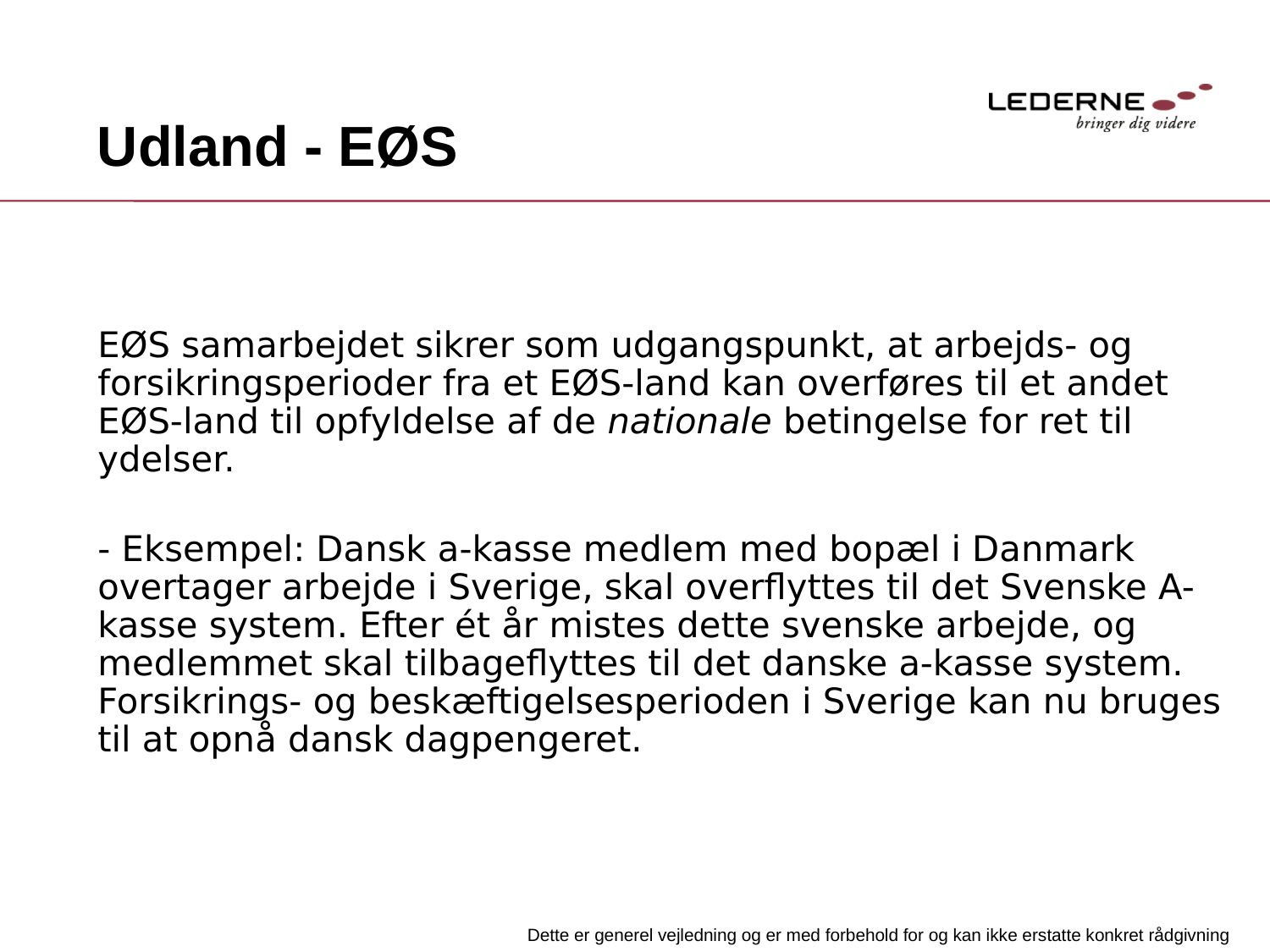

# Udland - EØS

EØS samarbejdet sikrer som udgangspunkt, at arbejds- og forsikringsperioder fra et EØS-land kan overføres til et andet EØS-land til opfyldelse af de nationale betingelse for ret til ydelser.

- Eksempel: Dansk a-kasse medlem med bopæl i Danmark overtager arbejde i Sverige, skal overflyttes til det Svenske A-kasse system. Efter ét år mistes dette svenske arbejde, og medlemmet skal tilbageflyttes til det danske a-kasse system. Forsikrings- og beskæftigelsesperioden i Sverige kan nu bruges til at opnå dansk dagpengeret.